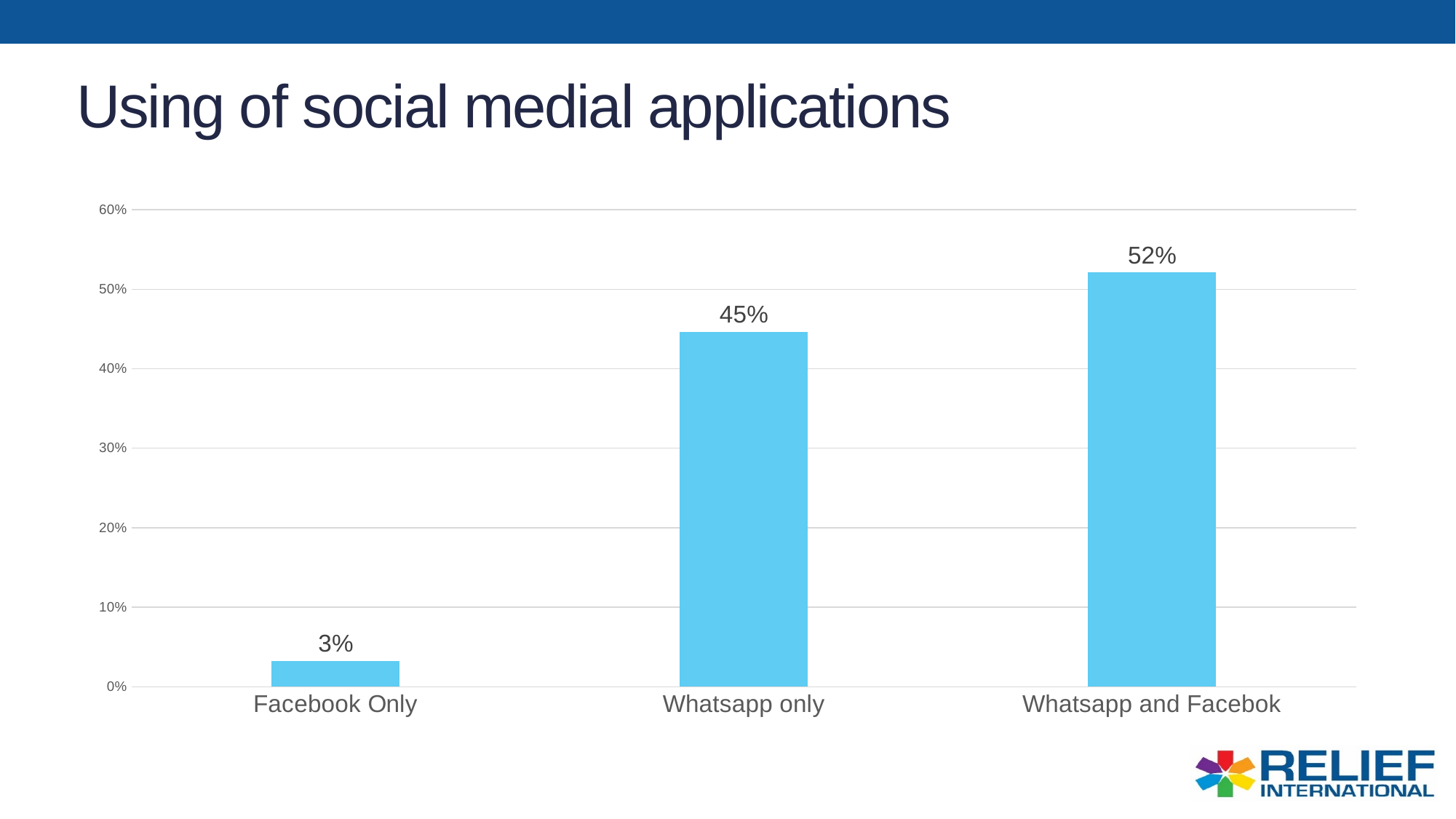

# Using of social medial applications

### Chart

| Category |  |
|---|---|
| Facebook Only | 0.03244274809160305 |
| Whatsapp only | 0.44656488549618323 |
| Whatsapp and Facebok | 0.5209923664122137 |